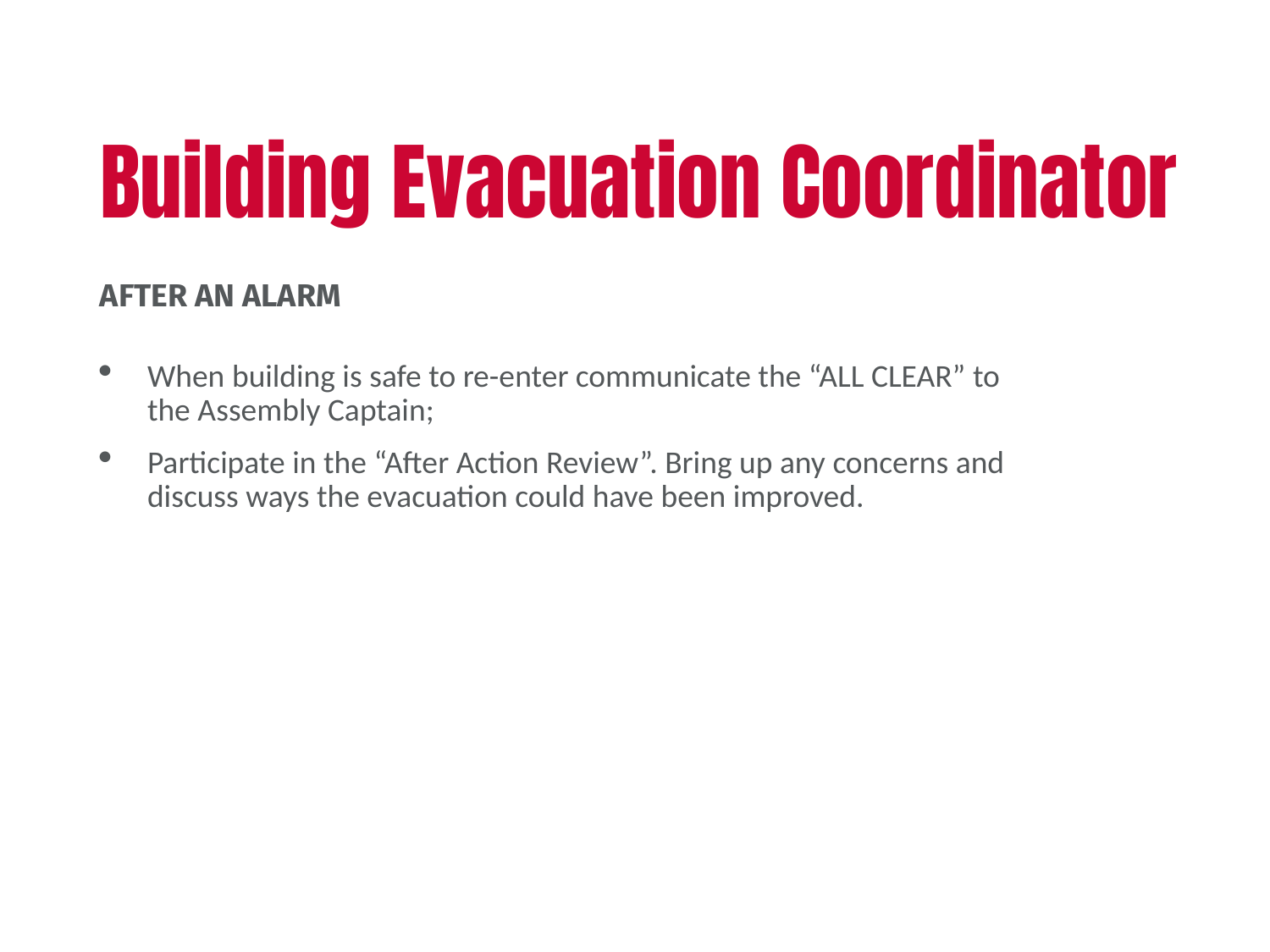

# Building Evacuation Coordinator
AFTER AN ALARM
When building is safe to re-enter communicate the “ALL CLEAR” to the Assembly Captain;
Participate in the “After Action Review”. Bring up any concerns and discuss ways the evacuation could have been improved.